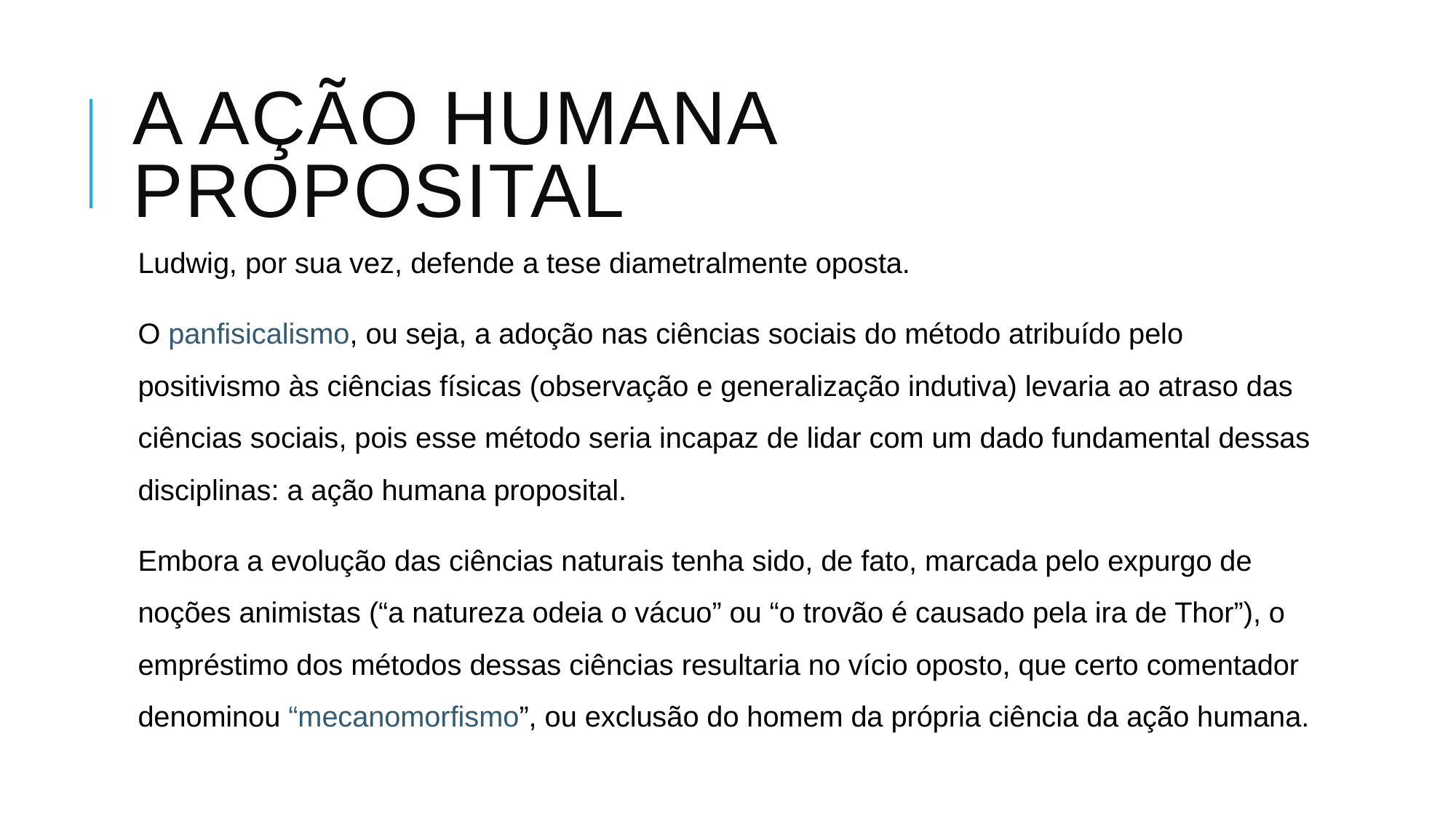

# a ação humana proposital
Ludwig, por sua vez, defende a tese diametralmente oposta.
O panfisicalismo, ou seja, a adoção nas ciências sociais do método atribuído pelo positivismo às ciências físicas (observação e generalização indutiva) levaria ao atraso das ciências sociais, pois esse método seria incapaz de lidar com um dado fundamental dessas disciplinas: a ação humana proposital.
Embora a evolução das ciências naturais tenha sido, de fato, marcada pelo expurgo de noções animistas (“a natureza odeia o vácuo” ou “o trovão é causado pela ira de Thor”), o empréstimo dos métodos dessas ciências resultaria no vício oposto, que certo comentador denominou “mecanomorfismo”, ou exclusão do homem da própria ciência da ação humana.